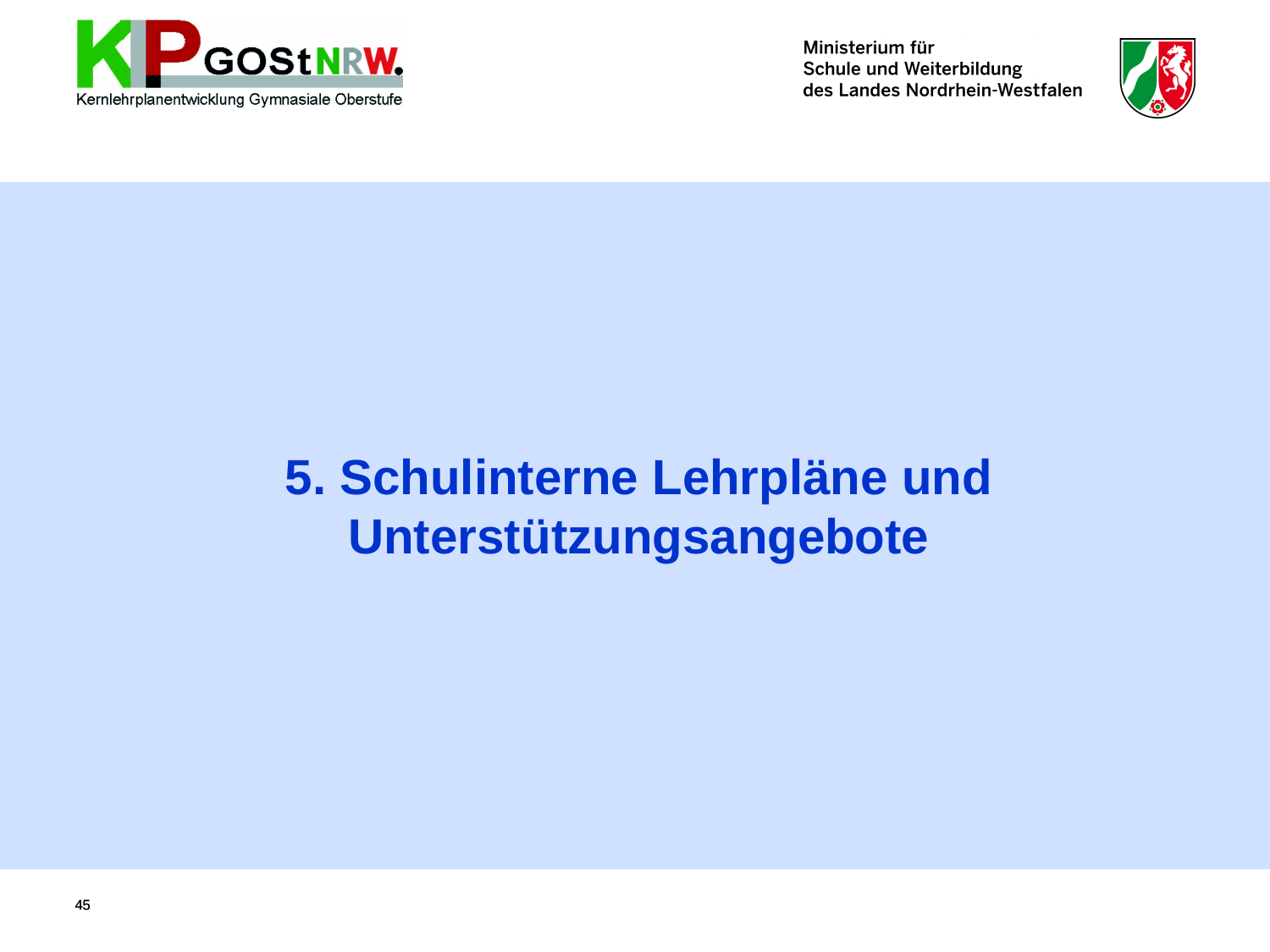

5. Schulinterne Lehrpläne und Unterstützungsangebote
45
45